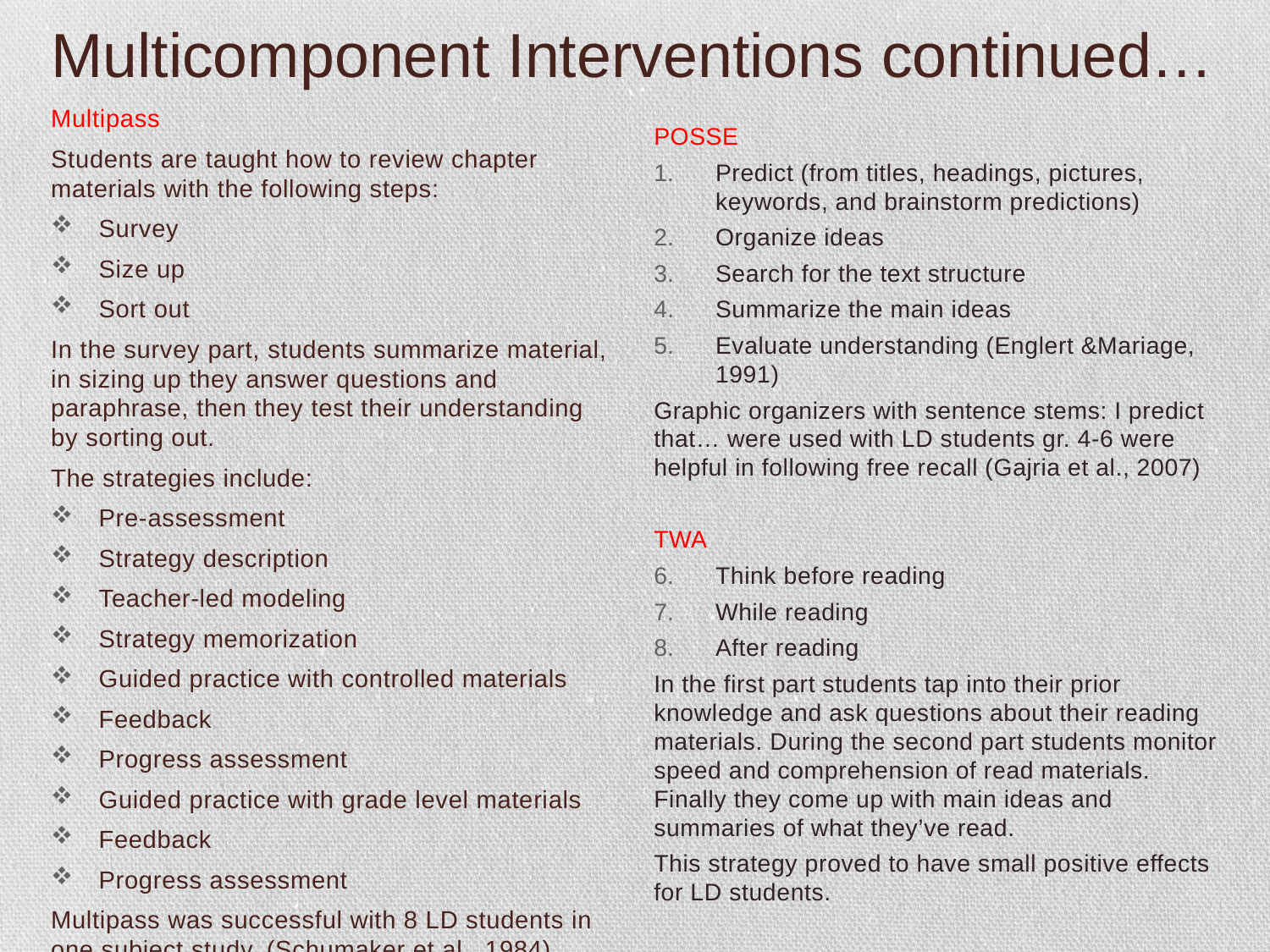

# Multicomponent Interventions continued…
Multipass
Students are taught how to review chapter materials with the following steps:
Survey
Size up
Sort out
In the survey part, students summarize material, in sizing up they answer questions and paraphrase, then they test their understanding by sorting out.
The strategies include:
Pre-assessment
Strategy description
Teacher-led modeling
Strategy memorization
Guided practice with controlled materials
Feedback
Progress assessment
Guided practice with grade level materials
Feedback
Progress assessment
Multipass was successful with 8 LD students in one subject study. (Schumaker et al., 1984)

POSSE
Predict (from titles, headings, pictures, keywords, and brainstorm predictions)
Organize ideas
Search for the text structure
Summarize the main ideas
Evaluate understanding (Englert &Mariage, 1991)
Graphic organizers with sentence stems: I predict that… were used with LD students gr. 4-6 were helpful in following free recall (Gajria et al., 2007)

TWA
Think before reading
While reading
After reading
In the first part students tap into their prior knowledge and ask questions about their reading materials. During the second part students monitor speed and comprehension of read materials. Finally they come up with main ideas and summaries of what they’ve read.
This strategy proved to have small positive effects for LD students.